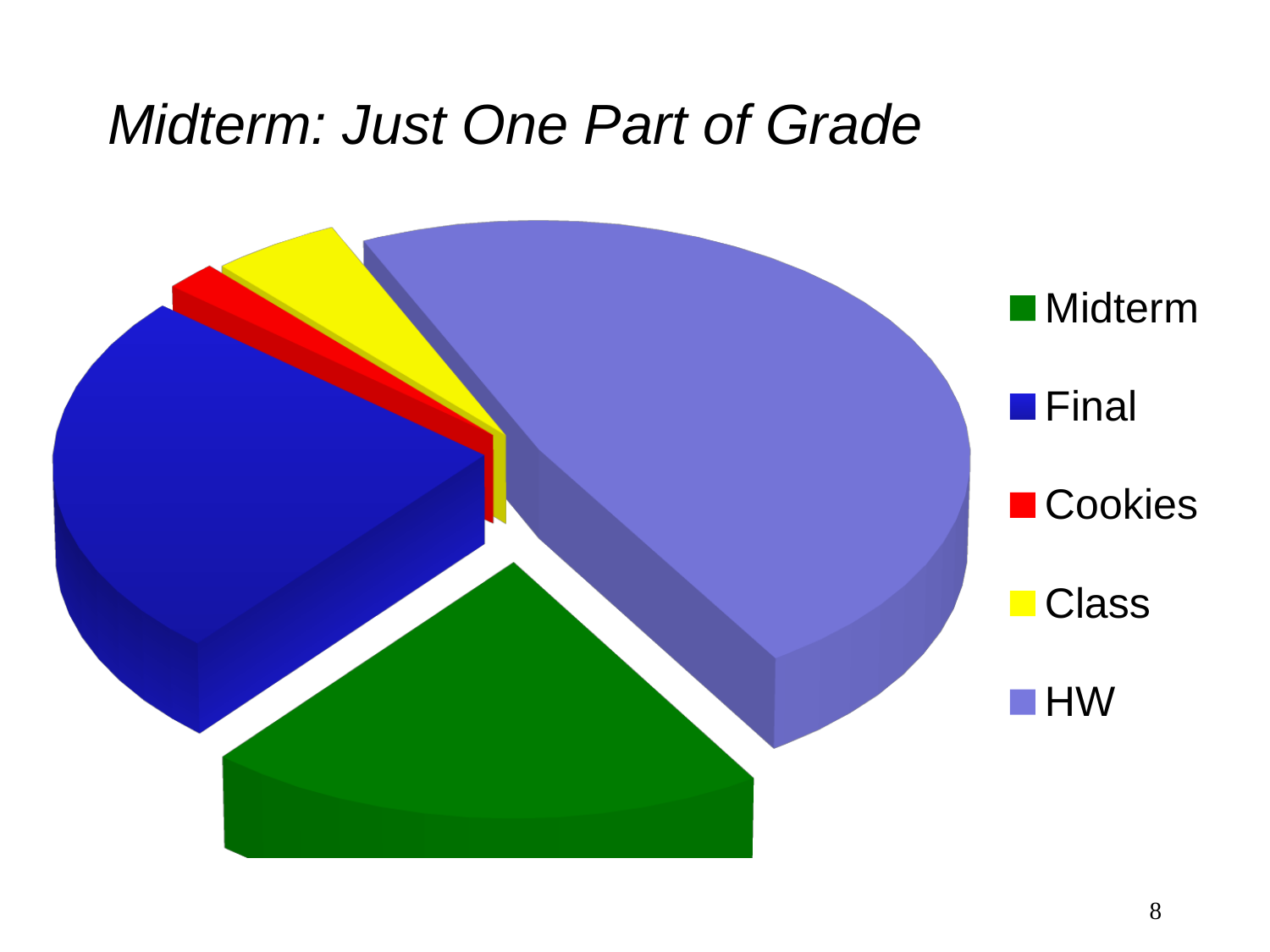

# Midterm: Just One Part of Grade

[unsupported chart]

8